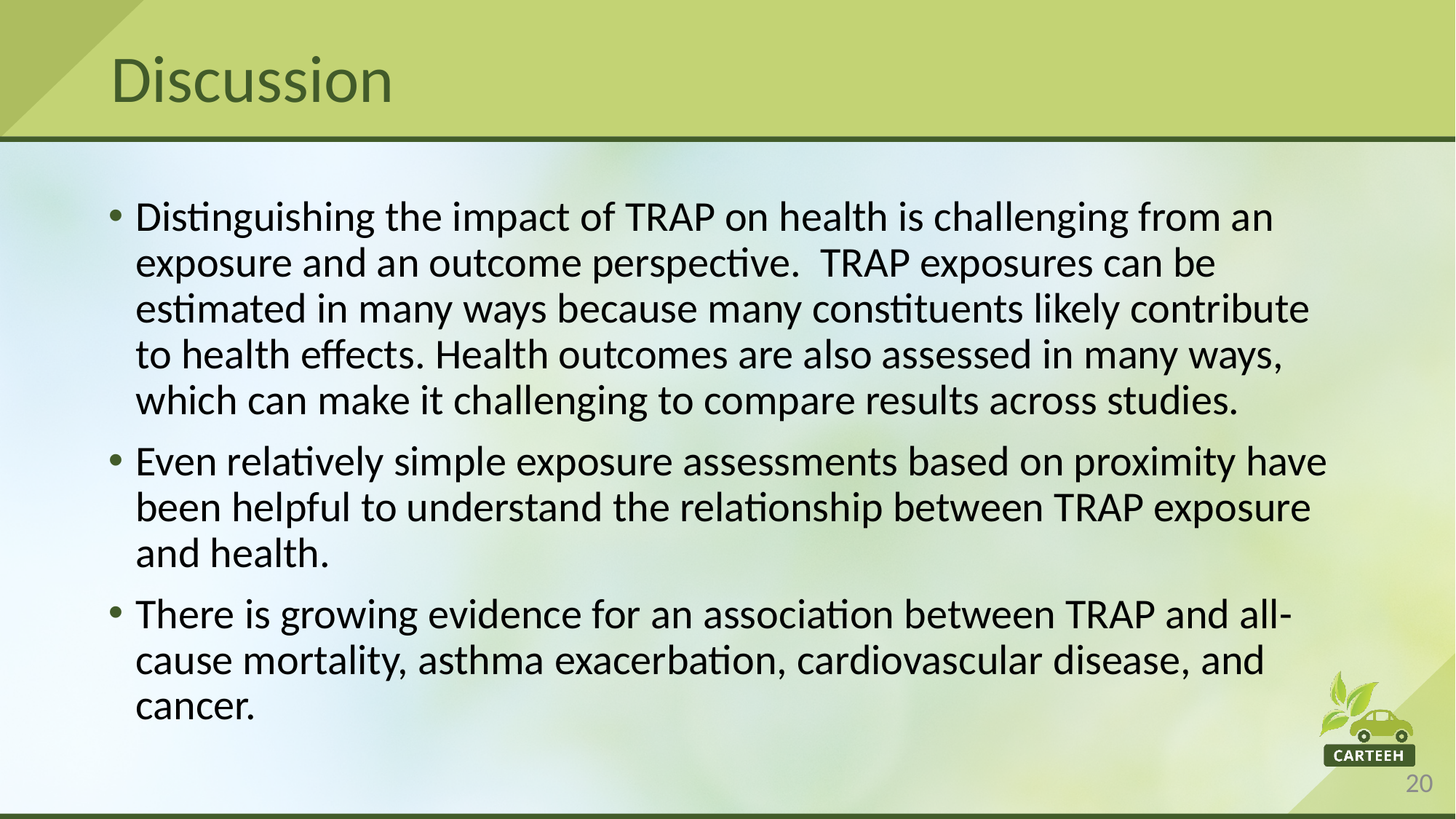

# Discussion
Distinguishing the impact of TRAP on health is challenging from an exposure and an outcome perspective.  TRAP exposures can be estimated in many ways because many constituents likely contribute to health effects. Health outcomes are also assessed in many ways, which can make it challenging to compare results across studies.
Even relatively simple exposure assessments based on proximity have been helpful to understand the relationship between TRAP exposure and health.
There is growing evidence for an association between TRAP and all-cause mortality, asthma exacerbation, cardiovascular disease, and cancer.